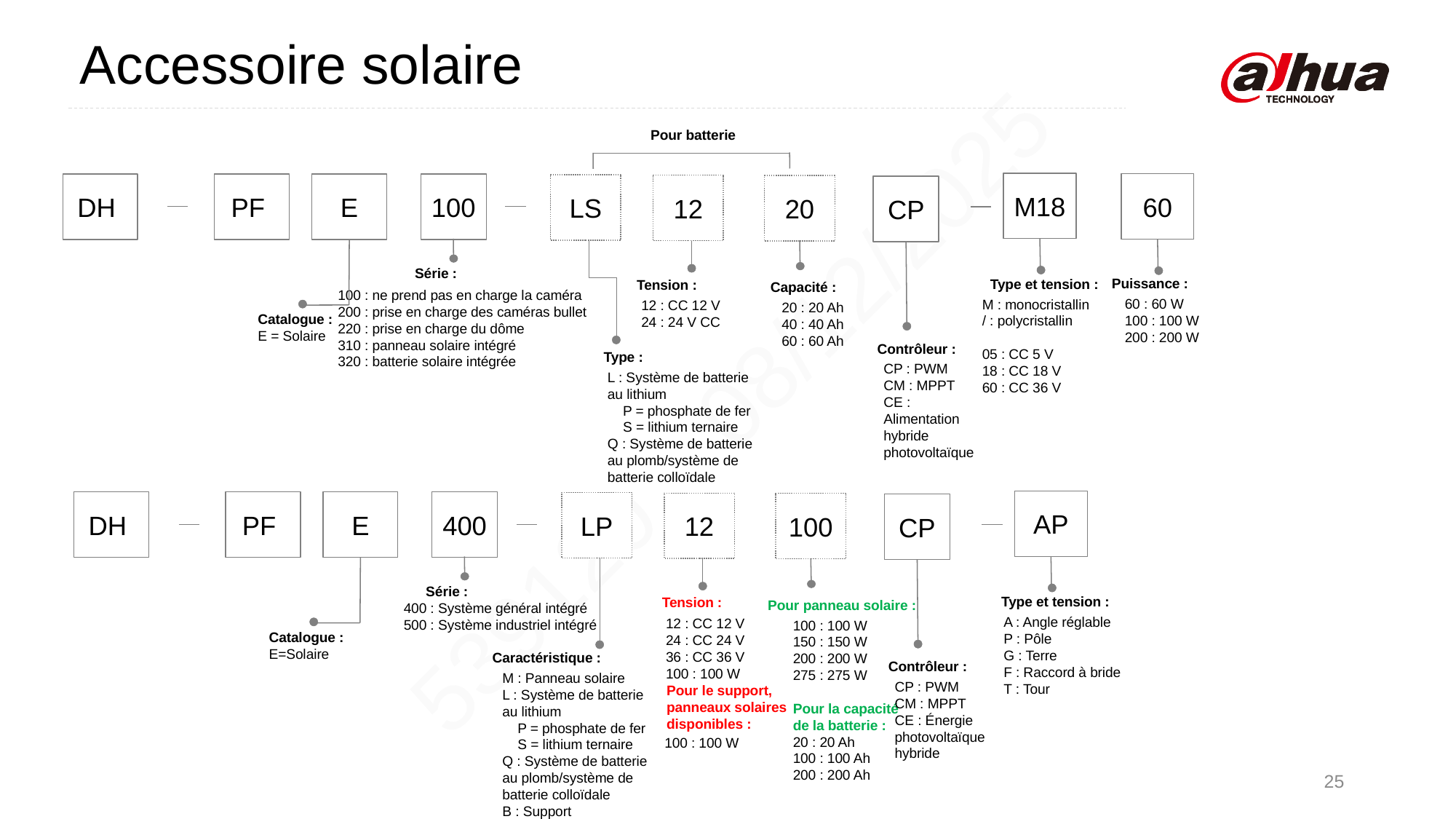

Accessoire solaire
Pour batterie
M18
60
DH
PF
E
100
LS
12
20
CP

Série :

Puissance :
60 : 60 W
100 : 100 W
200 : 200 W
Type et tension :
M : monocristallin
/ : polycristallin

05 : CC 5 V
18 : CC 18 V
60 : CC 36 V
Tension :
12 : CC 12 V
24 : 24 V CC
Capacité :
20 : 20 Ah
40 : 40 Ah
60 : 60 Ah
100 : ne prend pas en charge la caméra
200 : prise en charge des caméras bullet
220 : prise en charge du dôme
310 : panneau solaire intégré
320 : batterie solaire intégrée

Catalogue :
E = Solaire

Contrôleur :
Type :
L : Système de batterie au lithium
    P = phosphate de fer
    S = lithium ternaire
Q : Système de batterie au plomb/système de batterie colloïdale
CP : PWM
CM : MPPT
CE : Alimentation hybride photovoltaïque
AP
DH
PF
E
400
LP
12
100
CP

Série :

Type et tension :
A : Angle réglable
P : Pôle
G : Terre
F : Raccord à bride
T : Tour
Tension :
12 : CC 12 V
24 : CC 24 V
36 : CC 36 V
100 : 100 W

Pour panneau solaire :
100 : 100 W
150 : 150 W
200 : 200 W
275 : 275 W

Pour la capacité de la batterie :
20 : 20 Ah
100 : 100 Ah
200 : 200 Ah

400 : Système général intégré
500 : Système industriel intégré

Catalogue :
E=Solaire

Caractéristique :
M : Panneau solaire
L : Système de batterie au lithium
    P = phosphate de fer
    S = lithium ternaire
Q : Système de batterie au plomb/système de batterie colloïdale
B : Support
Contrôleur :
CP : PWM
CM : MPPT
CE : Énergie photovoltaïque hybride
Pour le support, panneaux solaires disponibles :
100 : 100 W
25